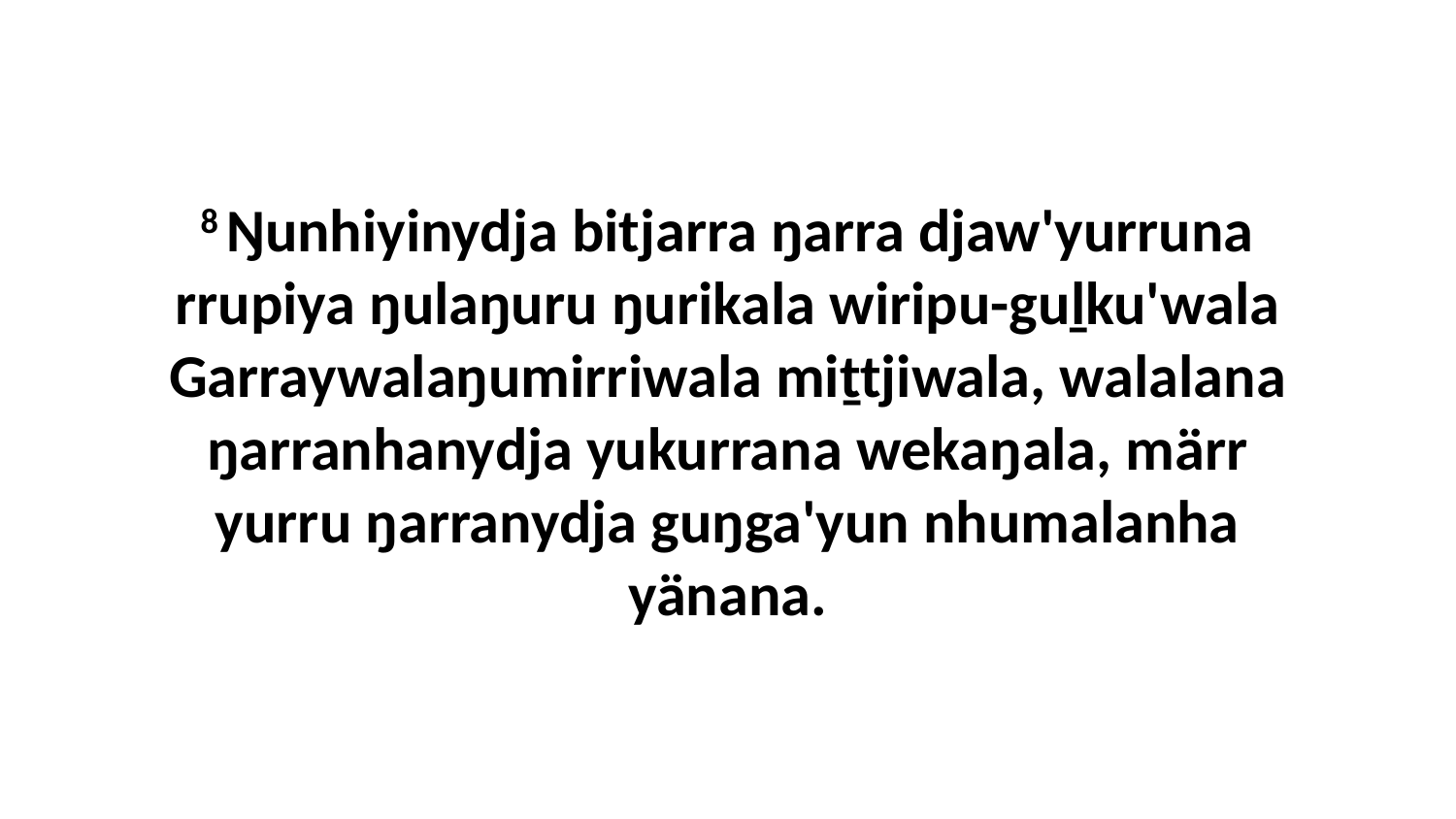

8 Ŋunhiyinydja bitjarra ŋarra djaw'yurruna rrupiya ŋulaŋuru ŋurikala wiripu-guḻku'wala Garraywalaŋumirriwala miṯtjiwala, walalana ŋarranhanydja yukurrana wekaŋala, märr yurru ŋarranydja guŋga'yun nhumalanha yänana.